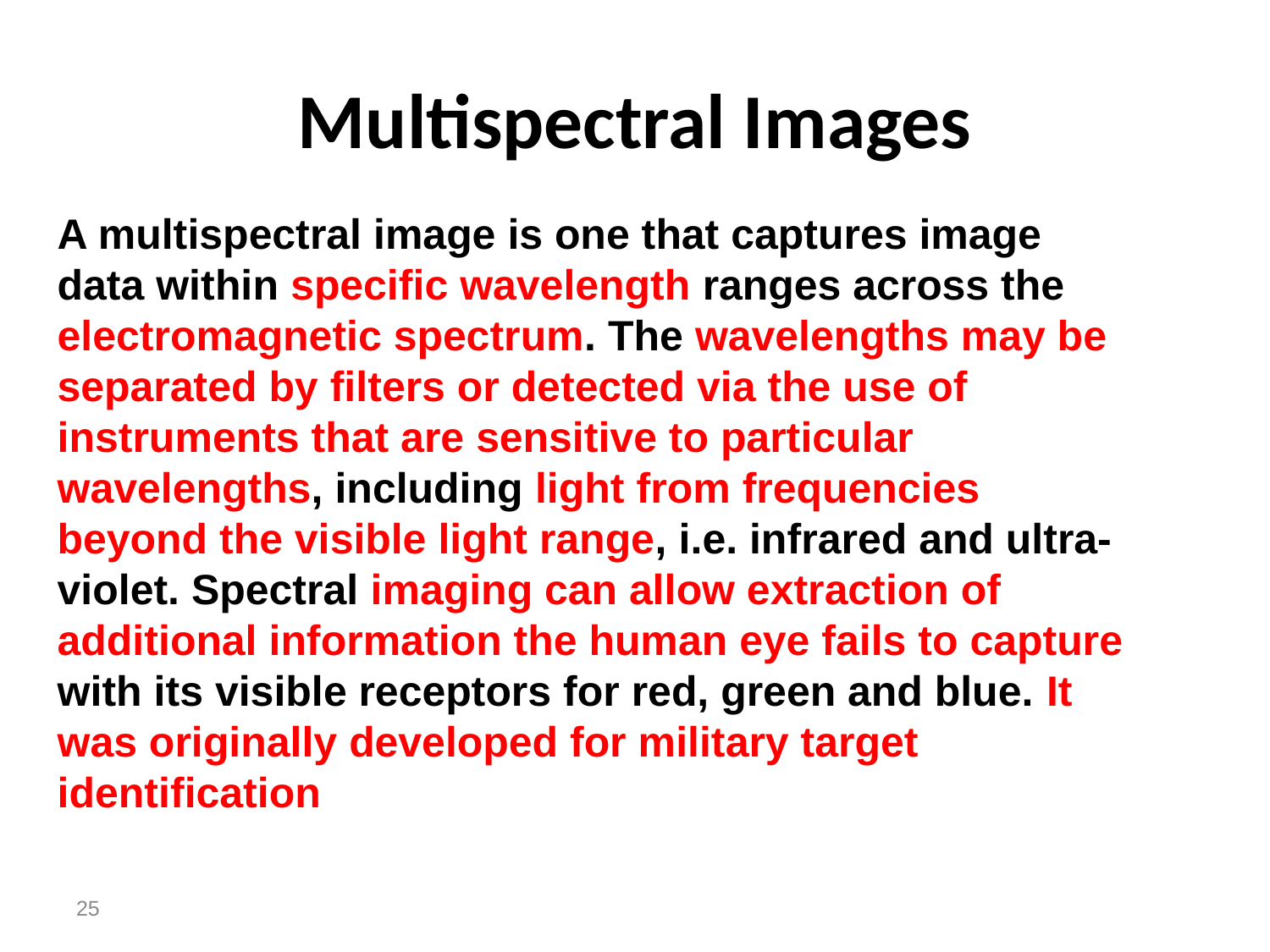

# Multispectral Images
A multispectral image is one that captures image data within specific wavelength ranges across the electromagnetic spectrum. The wavelengths may be separated by filters or detected via the use of instruments that are sensitive to particular wavelengths, including light from frequencies beyond the visible light range, i.e. infrared and ultra-violet. Spectral imaging can allow extraction of additional information the human eye fails to capture with its visible receptors for red, green and blue. It was originally developed for military target identification
25